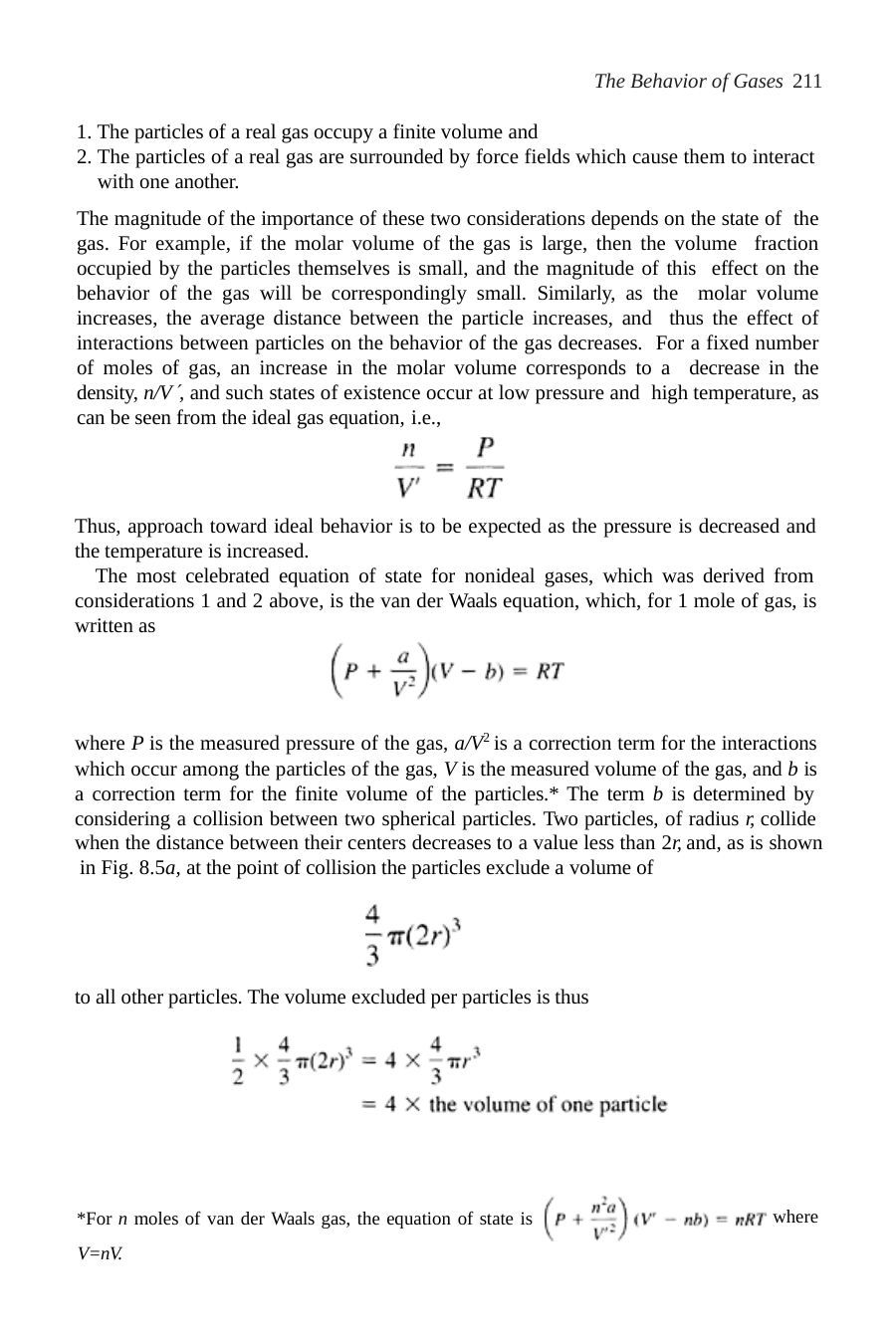

The Behavior of Gases 211

The particles of a real gas occupy a finite volume and
The particles of a real gas are surrounded by force fields which cause them to interact  with one another.
The magnitude of the importance of these two considerations depends on the state of  the gas. For example, if the molar volume of the gas is large, then the volume  fraction occupied by the particles themselves is small, and the magnitude of this  effect on the behavior of the gas will be correspondingly small. Similarly, as the  molar volume increases, the average distance between the particle increases, and  thus the effect of interactions between particles on the behavior of the gas decreases.  For a fixed number of moles of gas, an increase in the molar volume corresponds to a  decrease in the density, n/V′, and such states of existence occur at low pressure and  high temperature, as can be seen from the ideal gas equation, i.e.,

Thus, approach toward ideal behavior is to be expected as the pressure is decreased and  the temperature is increased.
The most celebrated equation of state for nonideal gases, which was derived from  considerations 1 and 2 above, is the van der Waals equation, which, for 1 mole of gas, is  written as

where P is the measured pressure of the gas, a/V2 is a correction term for the interactions  which occur among the particles of the gas, V is the measured volume of the gas, and b is  a correction term for the finite volume of the particles.* The term b is determined by  considering a collision between two spherical particles. Two particles, of radius r, collide  when the distance between their centers decreases to a value less than 2r, and, as is shown  in Fig. 8.5a, at the point of collision the particles exclude a volume of

to all other particles. The volume excluded per particles is thus

*For n moles of van der Waals gas, the equation of state is
V=nV.

where